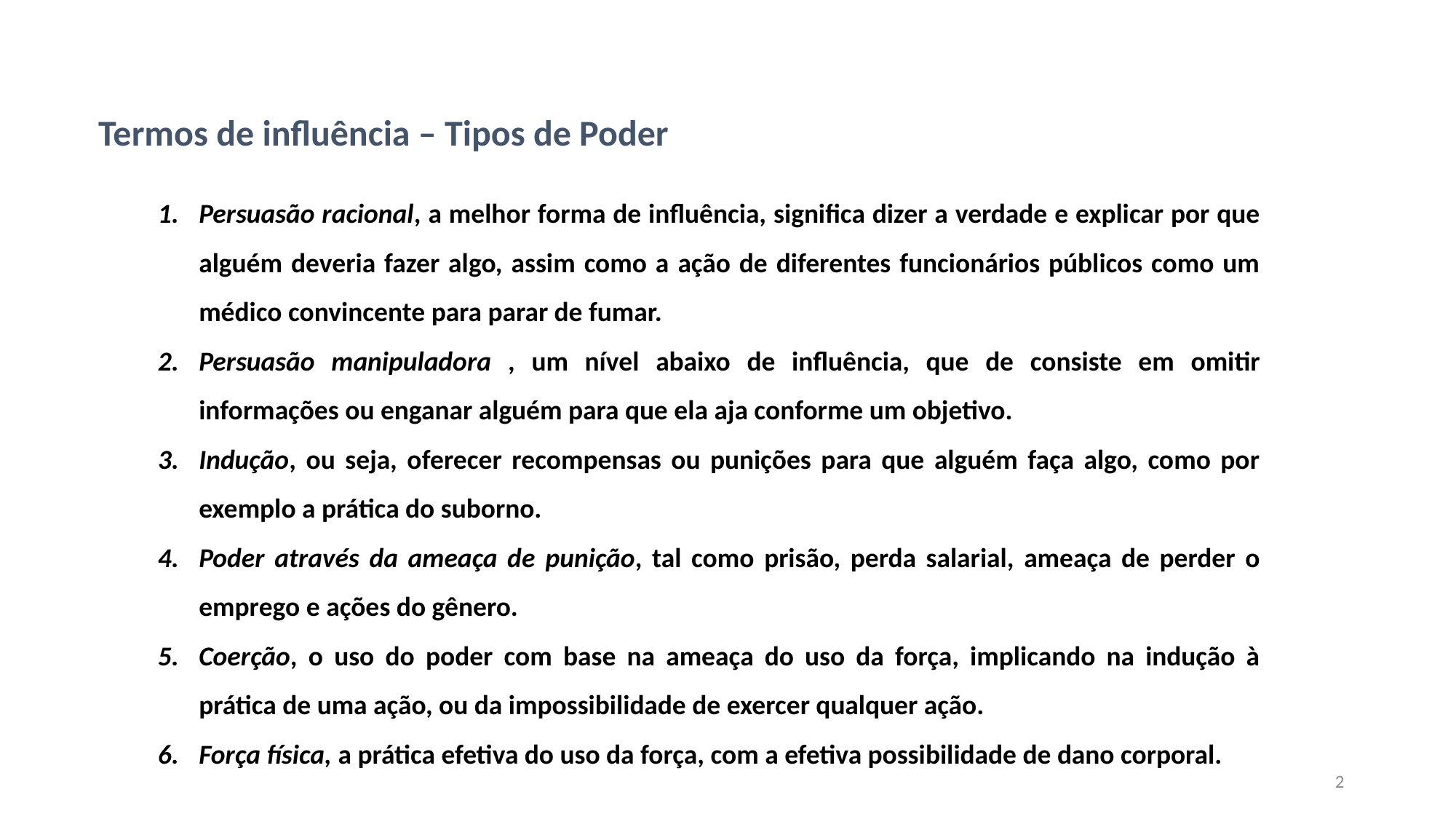

Termos de influência – Tipos de Poder
Persuasão racional, a melhor forma de influência, significa dizer a verdade e explicar por que alguém deveria fazer algo, assim como a ação de diferentes funcionários públicos como um médico convincente para parar de fumar.
Persuasão manipuladora , um nível abaixo de influência, que de consiste em omitir informações ou enganar alguém para que ela aja conforme um objetivo.
Indução, ou seja, oferecer recompensas ou punições para que alguém faça algo, como por exemplo a prática do suborno.
Poder através da ameaça de punição, tal como prisão, perda salarial, ameaça de perder o emprego e ações do gênero.
Coerção, o uso do poder com base na ameaça do uso da força, implicando na indução à prática de uma ação, ou da impossibilidade de exercer qualquer ação.
Força física, a prática efetiva do uso da força, com a efetiva possibilidade de dano corporal.
2